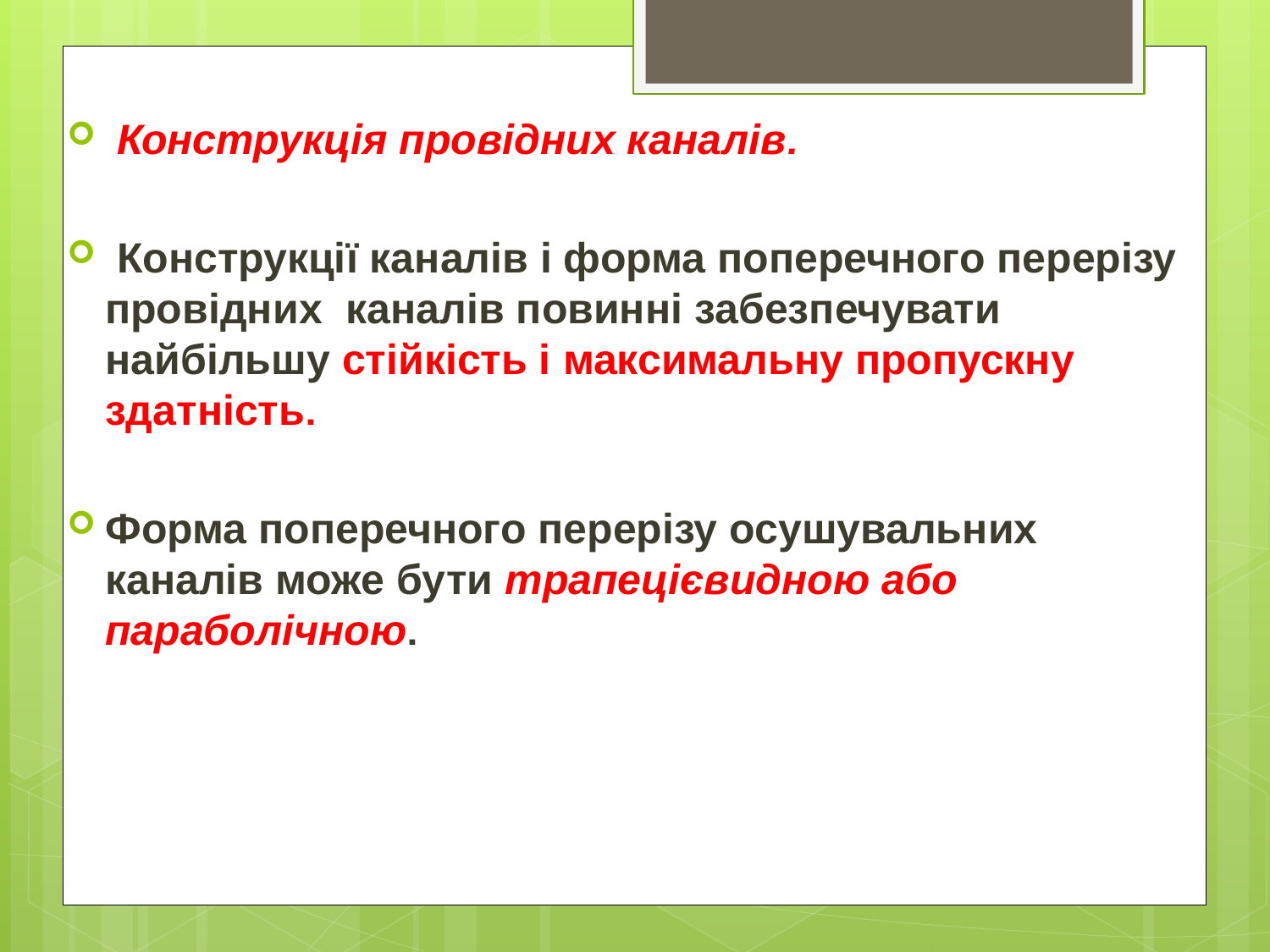

Конструкція провідних каналів.

 Конструкції каналів і форма поперечного перерізу провідних  каналів повинні забезпечувати найбільшу стійкість і максимальну пропускну здатність.

Форма поперечного перерізу осушувальних каналів може бути трапецієвидною або параболічною.